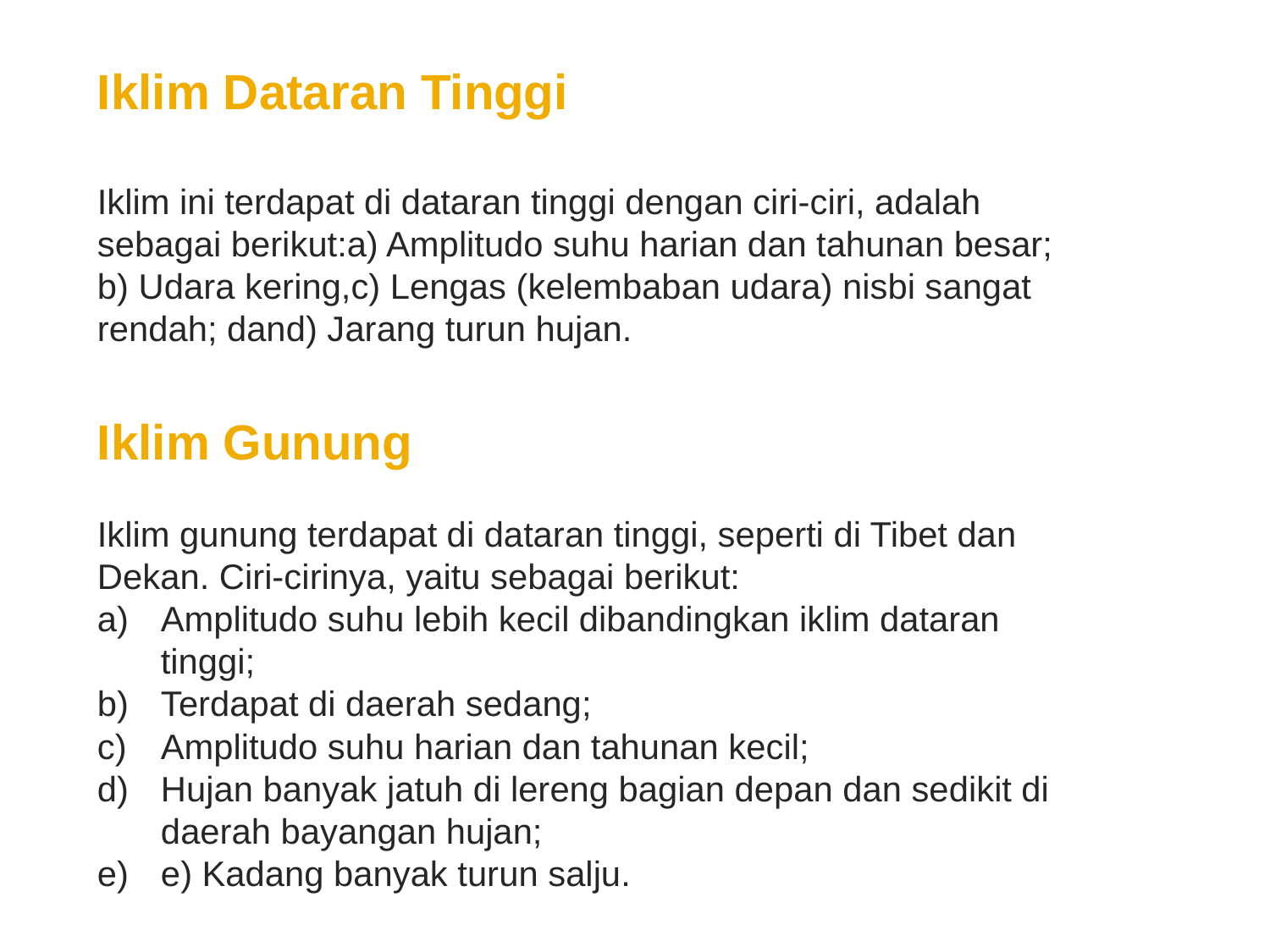

Iklim Dataran Tinggi

Iklim ini terdapat di dataran tinggi dengan ciri-ciri, adalah sebagai berikut: a) Amplitudo suhu harian dan tahunan besar; b) Udara kering, c) Lengas (kelembaban udara) nisbi sangat rendah; dan d) Jarang turun hujan.
Iklim Gunung

Iklim gunung terdapat di dataran tinggi, seperti di Tibet dan Dekan. Ciri-cirinya, yaitu sebagai berikut:
Amplitudo suhu lebih kecil dibandingkan iklim dataran tinggi;
Terdapat di daerah sedang;
Amplitudo suhu harian dan tahunan kecil;
Hujan banyak jatuh di lereng bagian depan dan sedikit di daerah bayangan hujan;
e) Kadang banyak turun salju.